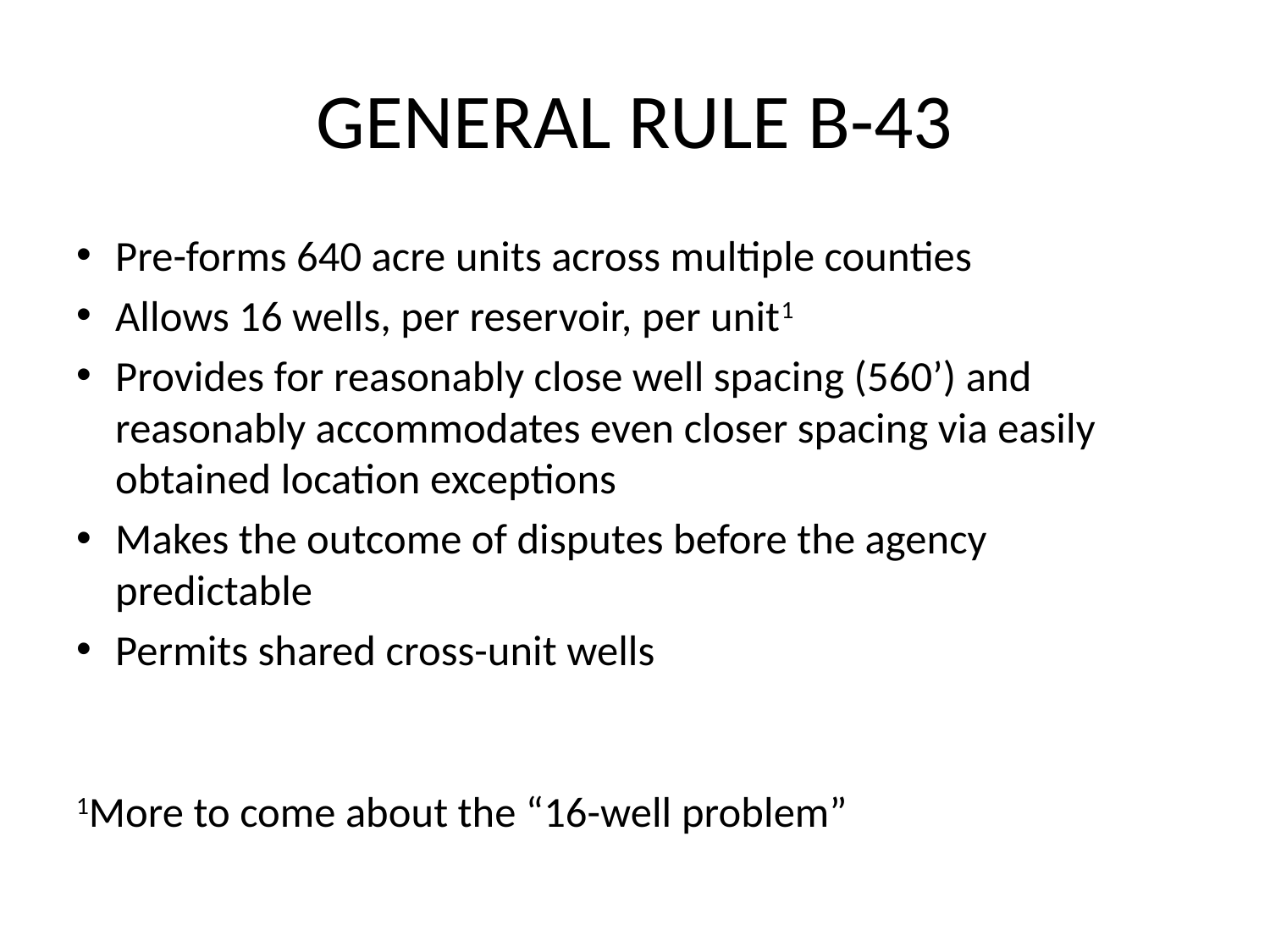

# GENERAL RULE B-43
Pre-forms 640 acre units across multiple counties
Allows 16 wells, per reservoir, per unit1
Provides for reasonably close well spacing (560’) and reasonably accommodates even closer spacing via easily obtained location exceptions
Makes the outcome of disputes before the agency predictable
Permits shared cross-unit wells

1More to come about the “16-well problem”